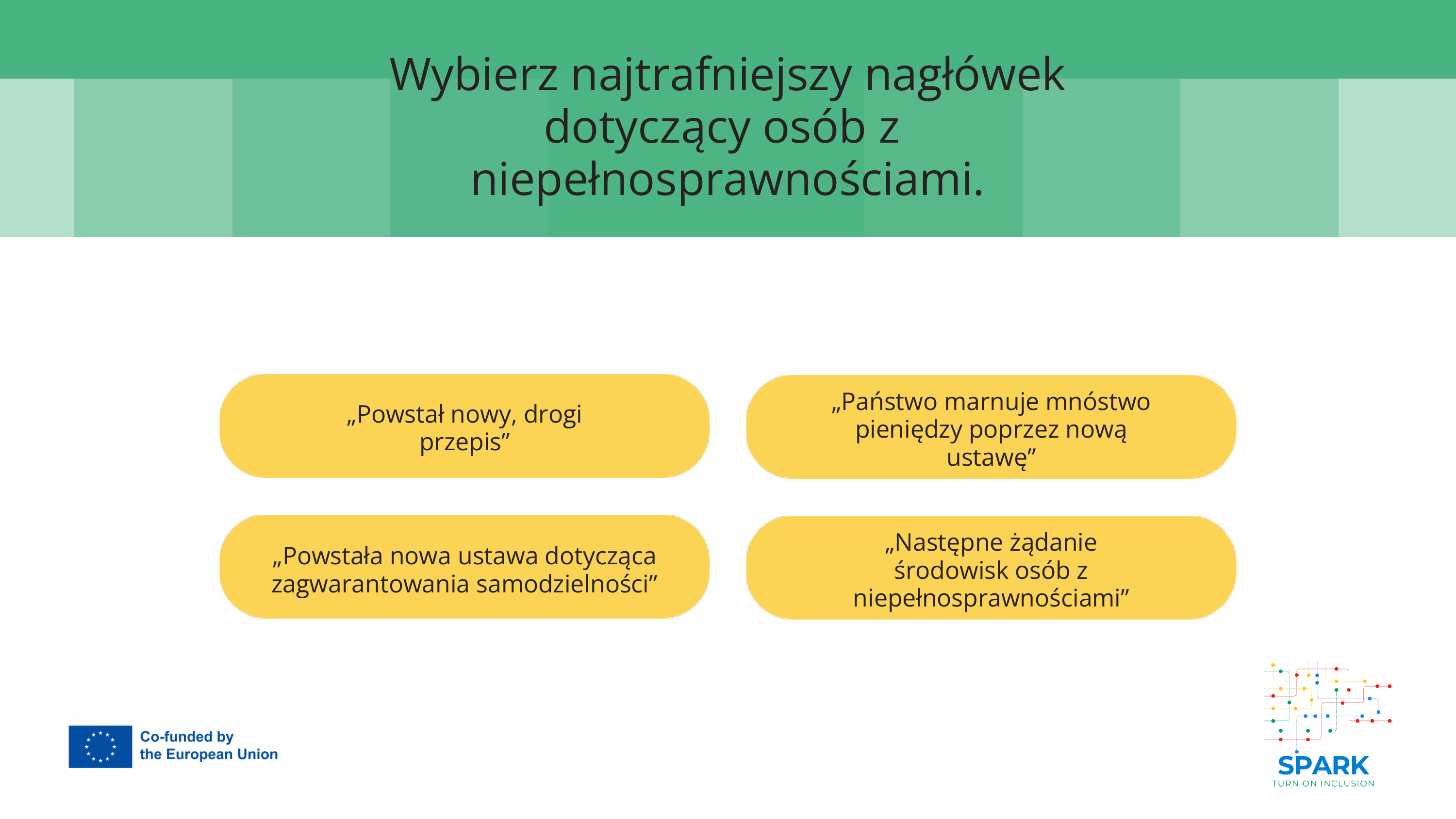

7
Wybierz najtrafniejszy nagłówek dotyczący osób z  niepełnosprawnościami.

„Państwo marnuje mnóstwo pieniędzy poprzez nową ustawę”
„Powstał nowy, drogi przepis”

„Następne żądanie środowisk osób z niepełnosprawnościami”
„Powstała nowa ustawa dotycząca zagwarantowania samodzielności”